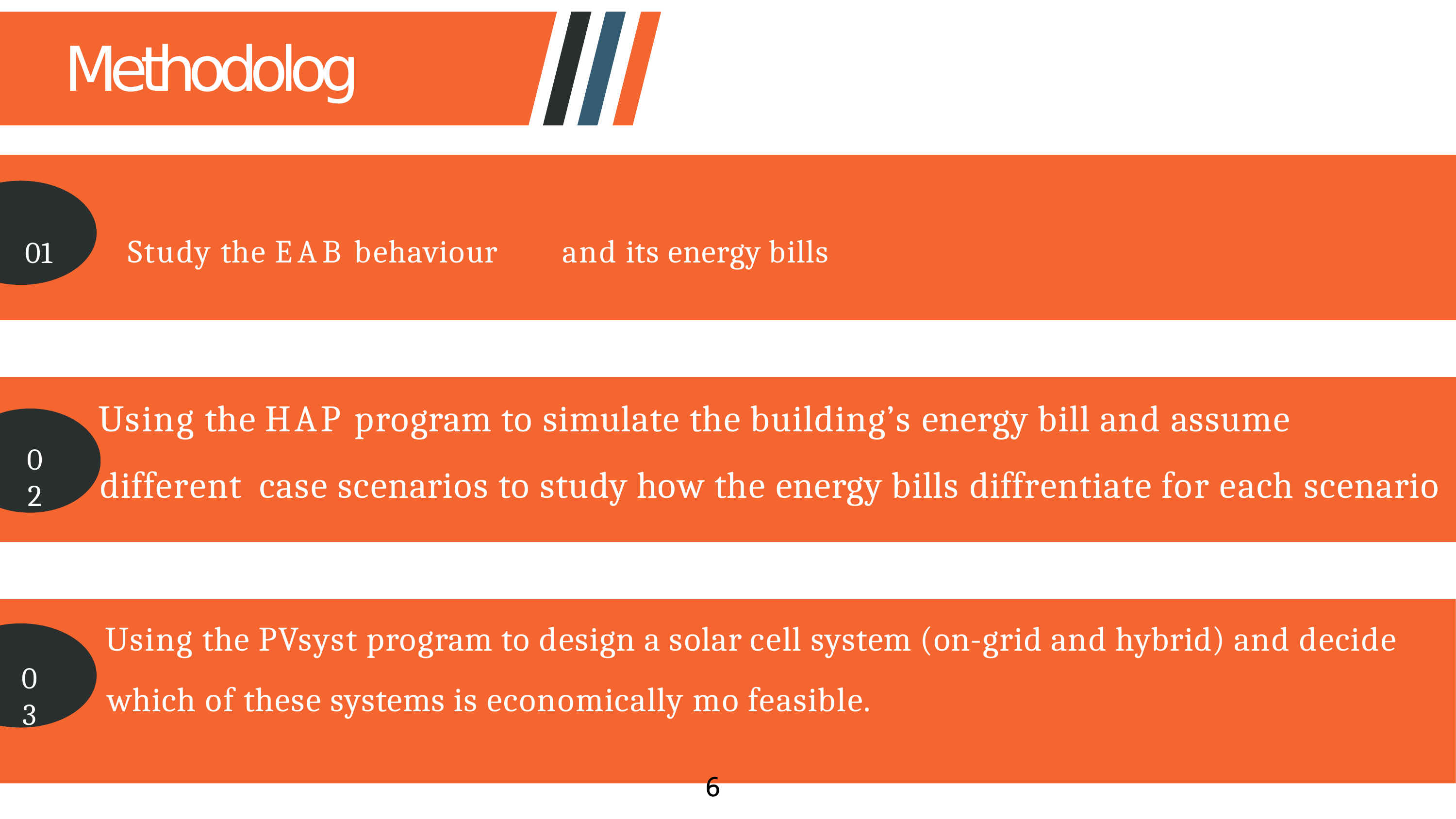

# Methodology

01	Study the EAB behaviour	and its energy bills
Using the HAP program to simulate the building’s energy bill and assume different  case scenarios to study how the energy bills diffrentiate for each scenario

02
Using the PVsyst program to design a solar cell system (on-grid and hybrid) and decide  which of these systems is economically mo feasible.

03
6